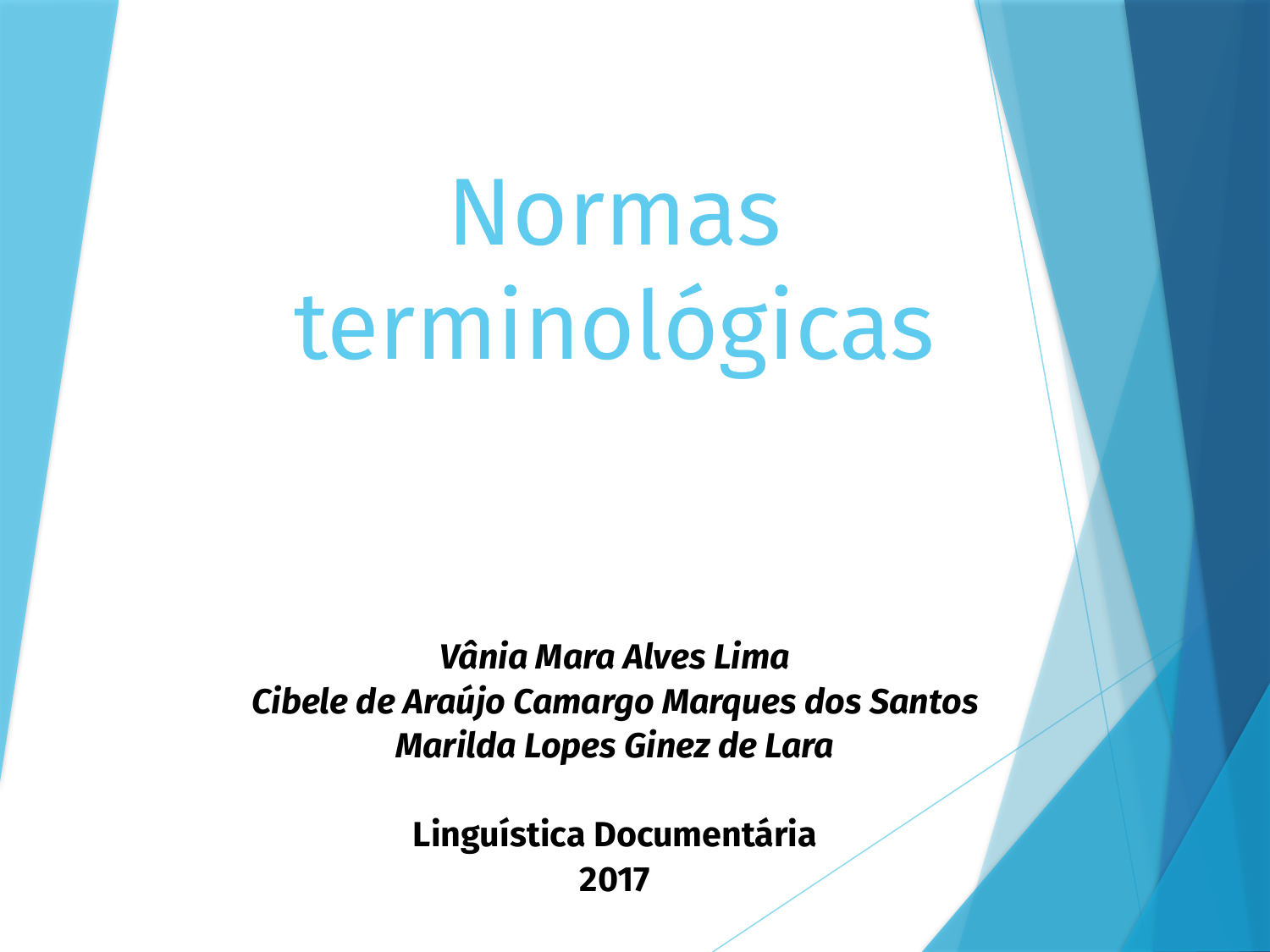

# Normas terminológicas
Vânia Mara Alves Lima
Cibele de Araújo Camargo Marques dos Santos
Marilda Lopes Ginez de Lara

Linguística Documentária
2017